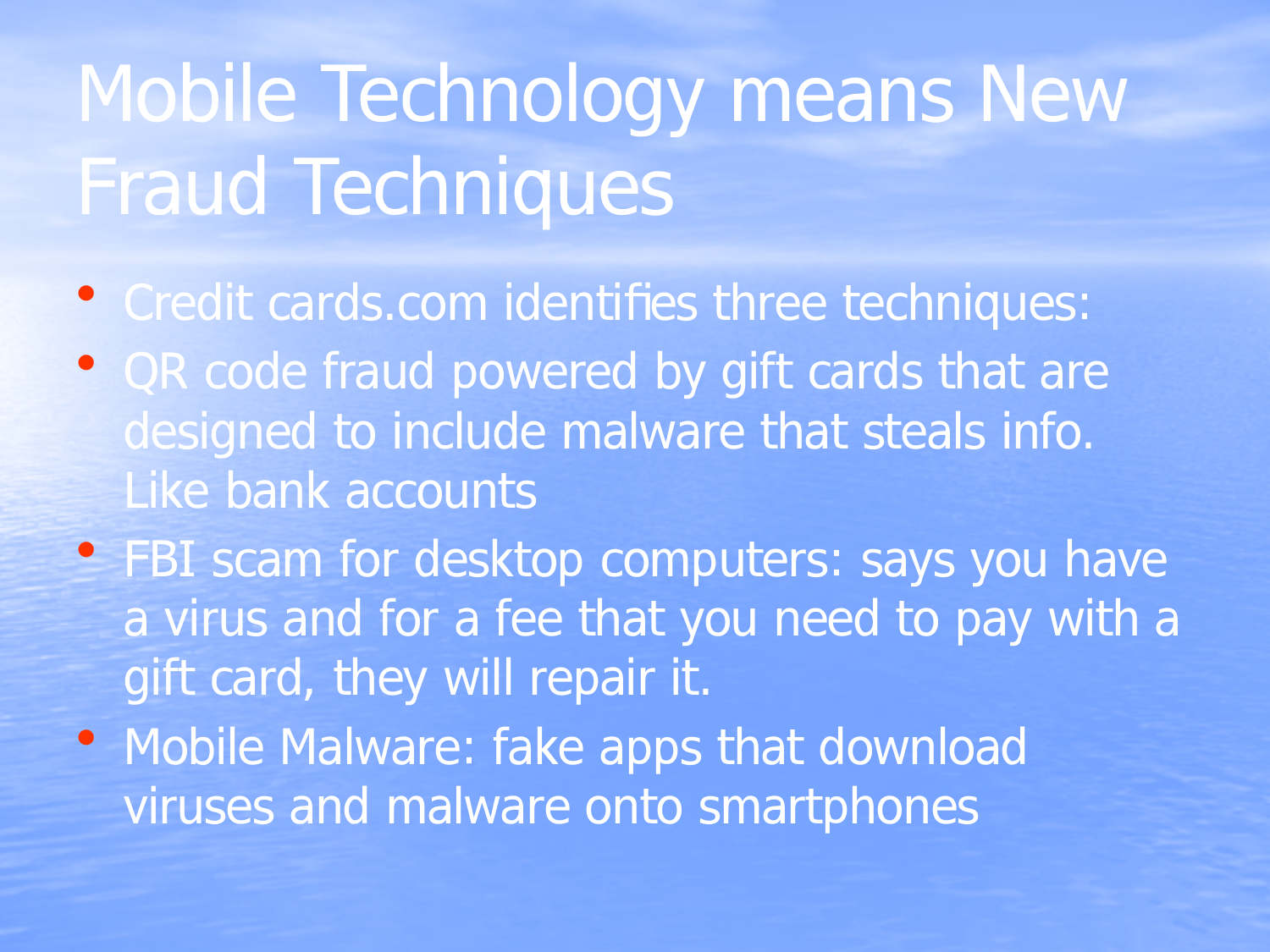

# Mobile Technology means New Fraud Techniques
Credit cards.com identifies three techniques:
QR code fraud powered by gift cards that are designed to include malware that steals info. Like bank accounts
FBI scam for desktop computers: says you have a virus and for a fee that you need to pay with a gift card, they will repair it.
Mobile Malware: fake apps that download viruses and malware onto smartphones